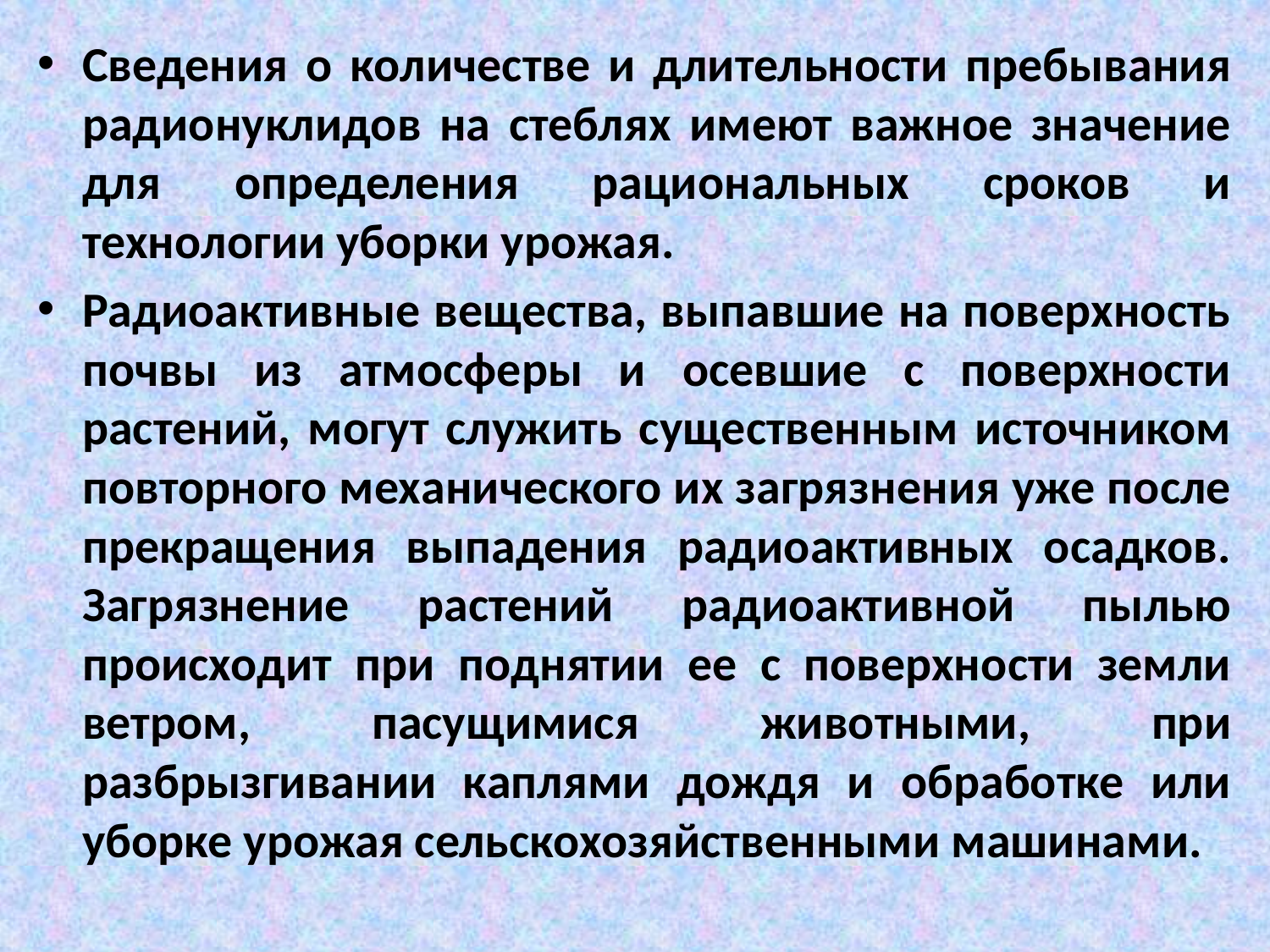

Сведения о количестве и длительности пребывания радионуклидов на стеблях имеют важное значение для определения рациональных сроков и технологии уборки урожая.
Радиоактивные вещества, выпавшие на поверхность почвы из атмосферы и осевшие с поверхности растений, могут служить существенным источником повторного механического их загрязнения уже после прекращения выпадения радиоактивных осадков. Загрязнение растений радиоактивной пылью происходит при поднятии ее с поверхности земли ветром, пасущимися животными, при разбрызгивании каплями дождя и обработке или уборке урожая сельскохозяйственными машинами.
#